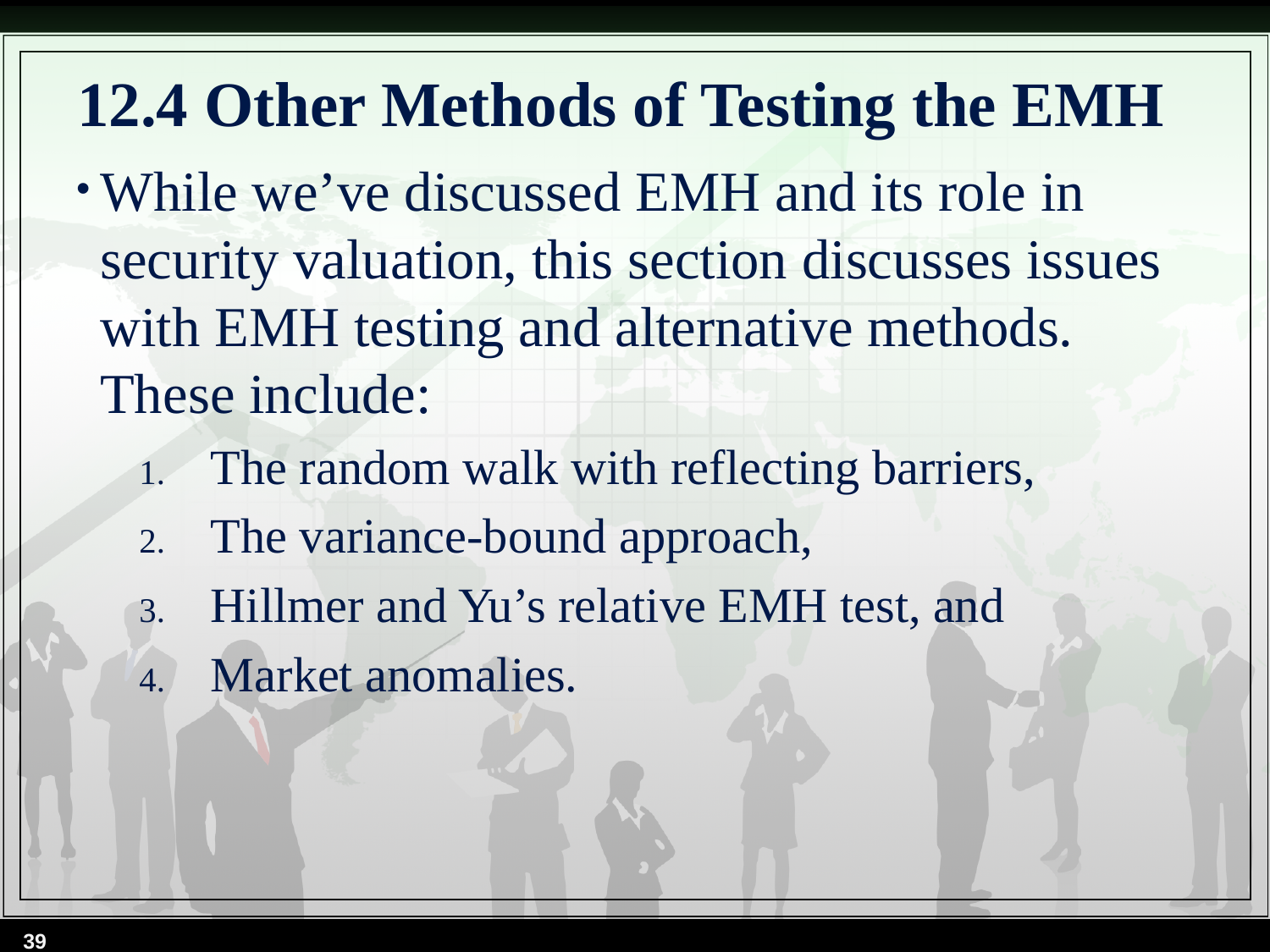

# 12.4 Other Methods of Testing the EMH
While we’ve discussed EMH and its role in security valuation, this section discusses issues with EMH testing and alternative methods. These include:
The random walk with reflecting barriers,
The variance-bound approach,
Hillmer and Yu’s relative EMH test, and
Market anomalies.
39